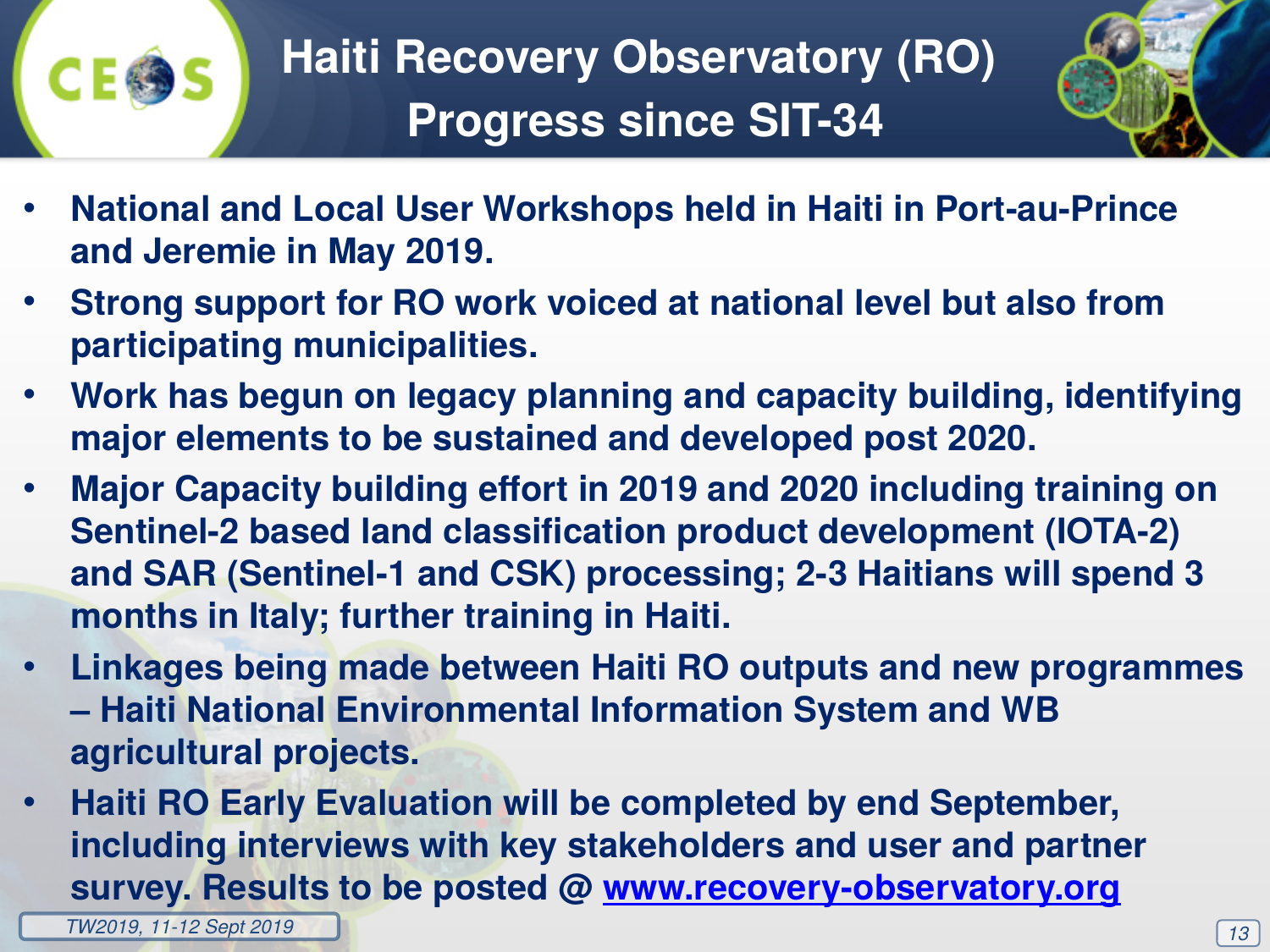

Haiti Recovery Observatory (RO)
Progress since SIT-34
National and Local User Workshops held in Haiti in Port-au-Prince and Jeremie in May 2019.
Strong support for RO work voiced at national level but also from participating municipalities.
Work has begun on legacy planning and capacity building, identifying major elements to be sustained and developed post 2020.
Major Capacity building effort in 2019 and 2020 including training on Sentinel-2 based land classification product development (IOTA-2) and SAR (Sentinel-1 and CSK) processing; 2-3 Haitians will spend 3 months in Italy; further training in Haiti.
Linkages being made between Haiti RO outputs and new programmes – Haiti National Environmental Information System and WB agricultural projects.
Haiti RO Early Evaluation will be completed by end September, including interviews with key stakeholders and user and partner survey. Results to be posted @ www.recovery-observatory.org

13